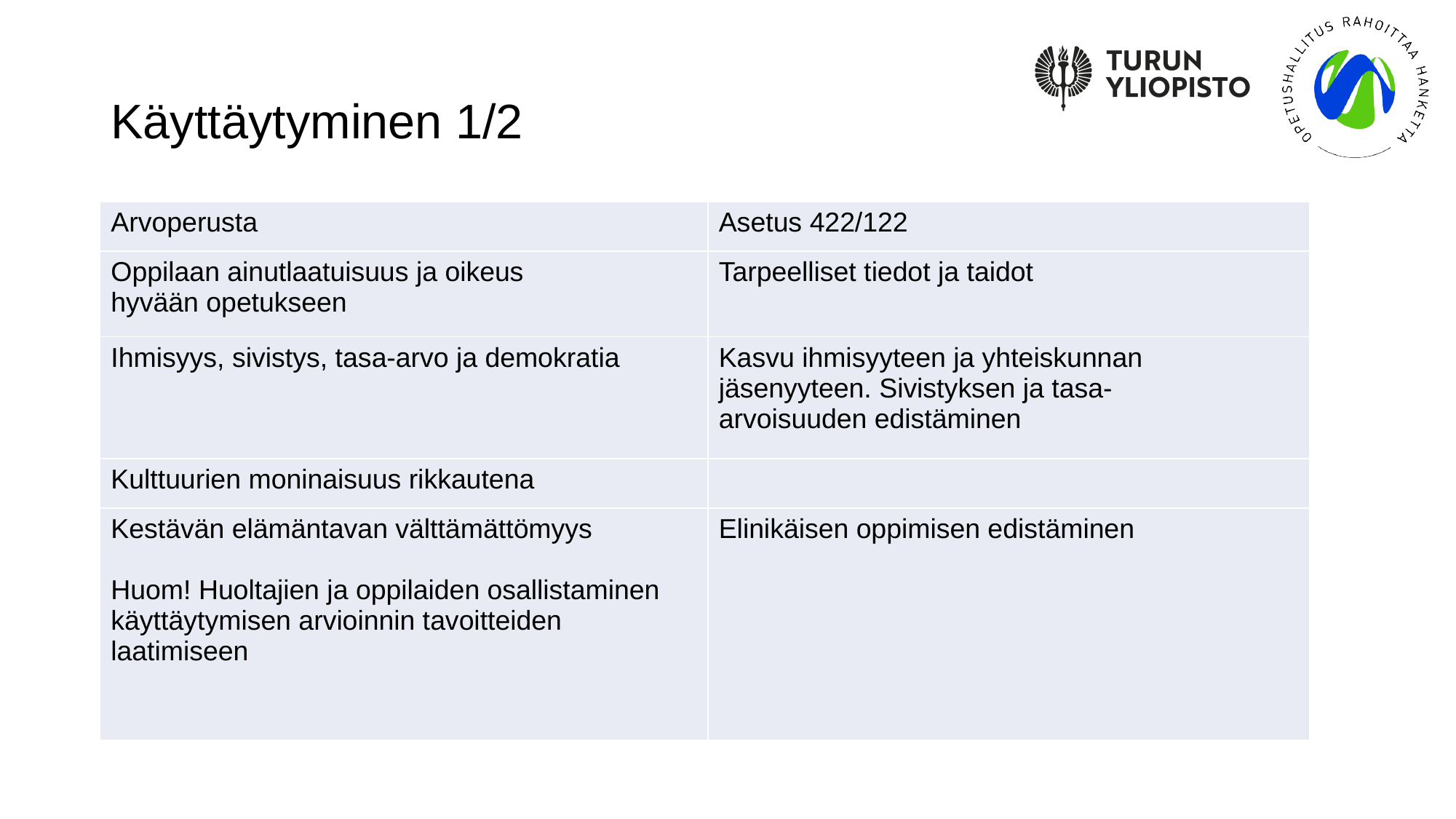

# Käyttäytyminen 1/2
| Arvoperusta | Asetus 422/122 |
| --- | --- |
| Oppilaan ainutlaatuisuus ja oikeus hyvään opetukseen | Tarpeelliset tiedot ja taidot |
| Ihmisyys, sivistys, tasa-arvo ja demokratia | Kasvu ihmisyyteen ja yhteiskunnan jäsenyyteen. Sivistyksen ja tasa- arvoisuuden edistäminen |
| Kulttuurien moninaisuus rikkautena |  |
| Kestävän elämäntavan välttämättömyys Huom! Huoltajien ja oppilaiden osallistaminen käyttäytymisen arvioinnin tavoitteiden laatimiseen | Elinikäisen oppimisen edistäminen |